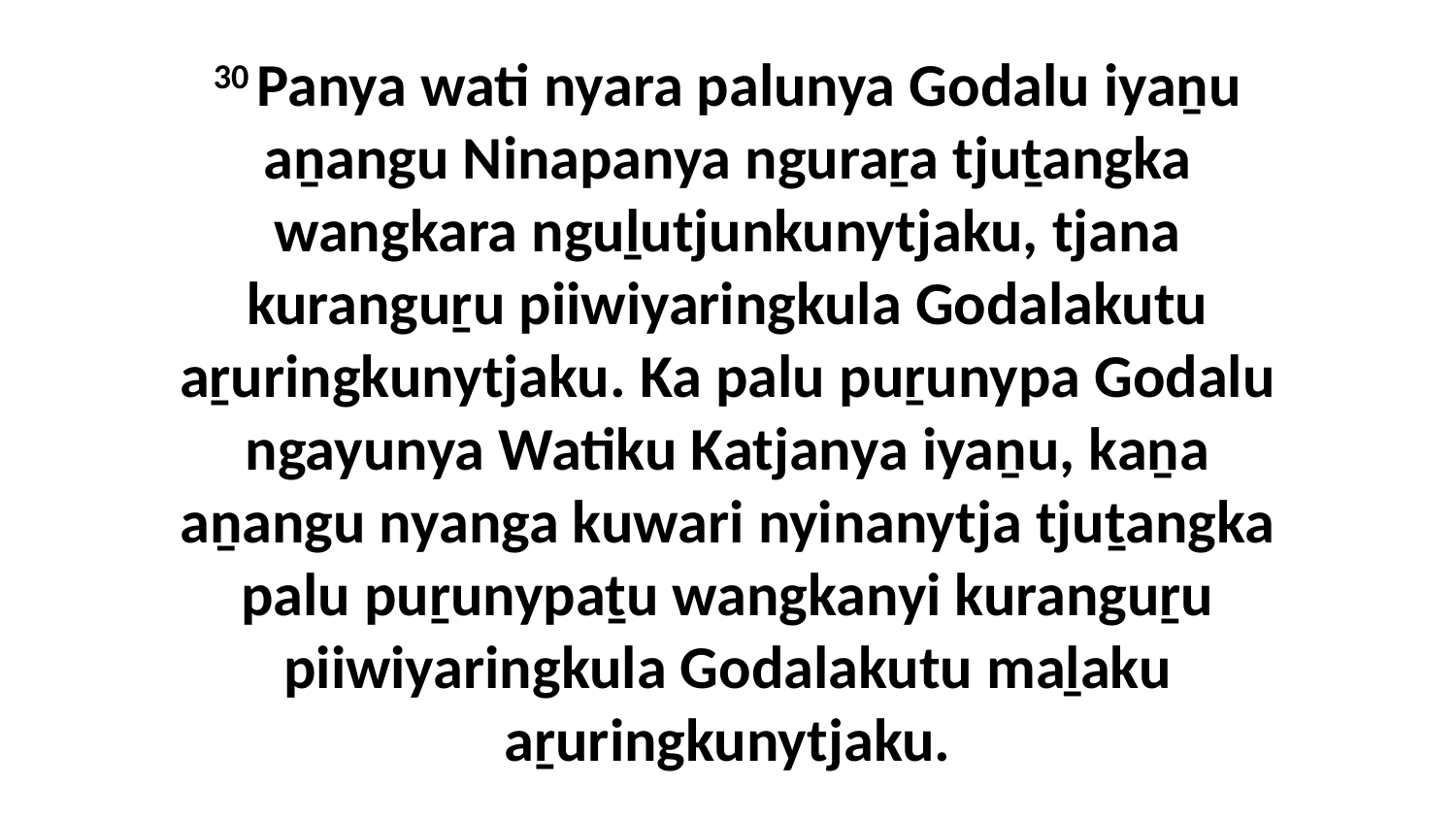

30 Panya wati nyara palunya Godalu iyaṉu aṉangu Ninapanya nguraṟa tjuṯangka wangkara nguḻutjunkunytjaku, tjana kuranguṟu piiwiyaringkula Godalakutu aṟuringkunytjaku. Ka palu puṟunypa Godalu ngayunya Watiku Katjanya iyaṉu, kaṉa aṉangu nyanga kuwari nyinanytja tjuṯangka palu puṟunypaṯu wangkanyi kuranguṟu piiwiyaringkula Godalakutu maḻaku aṟuringkunytjaku.